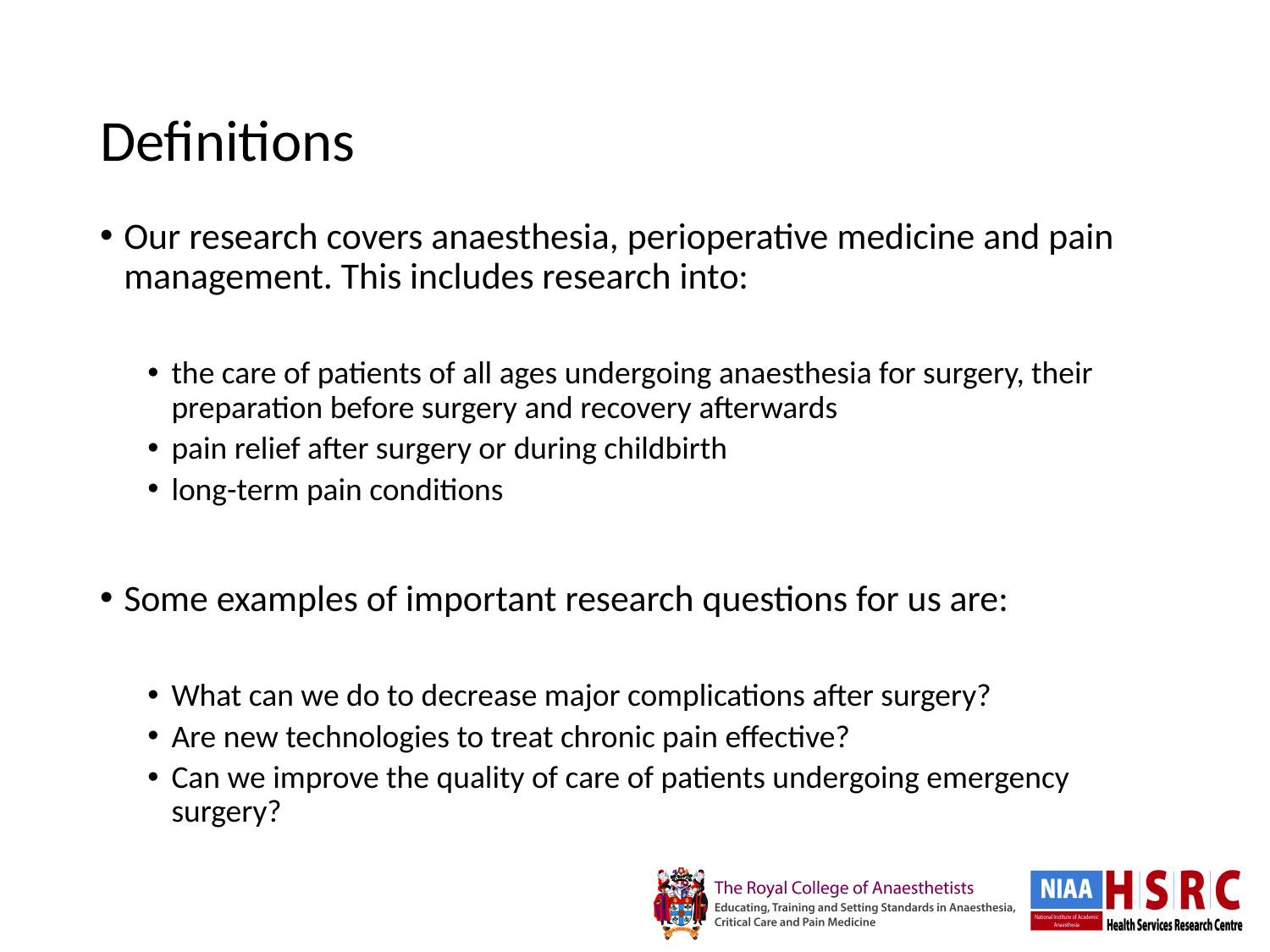

# Definitions
Our research covers anaesthesia, perioperative medicine and pain management. This includes research into:

the care of patients of all ages undergoing anaesthesia for surgery, their preparation before surgery and recovery afterwards
pain relief after surgery or during childbirth
long-term pain conditions

Some examples of important research questions for us are:

What can we do to decrease major complications after surgery?
Are new technologies to treat chronic pain effective?
Can we improve the quality of care of patients undergoing emergency surgery?